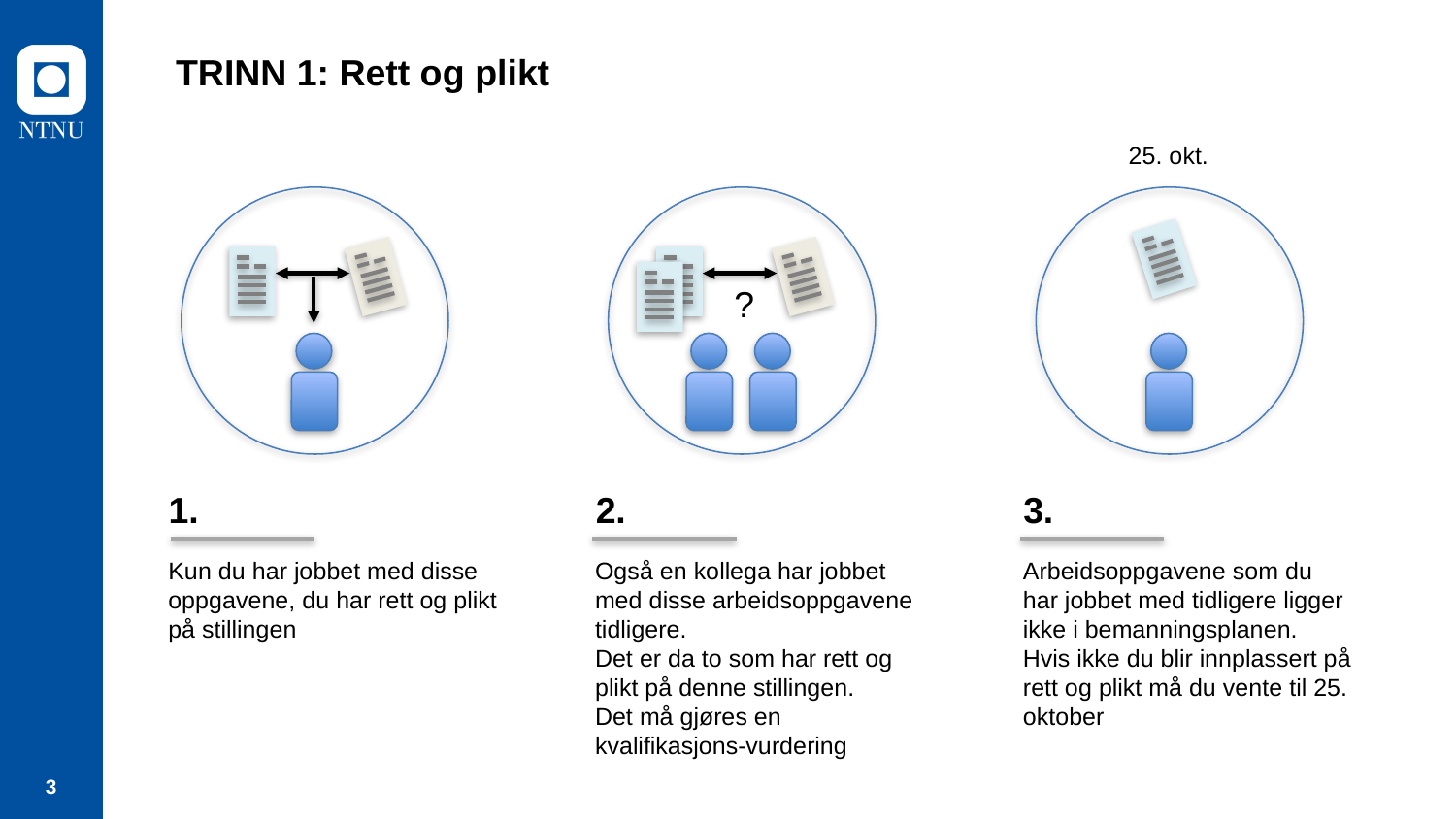

TRINN 1: Rett og plikt
25. okt.

1.
Kun du har jobbet med disse oppgavene, du har rett og plikt på stillingen

?

2.
3.
Også en kollega har jobbet med disse arbeidsoppgavene tidligere.
Det er da to som har rett og plikt på denne stillingen.
Det må gjøres en kvalifikasjons-vurdering
Arbeidsoppgavene som du har jobbet med tidligere ligger ikke i bemanningsplanen.
Hvis ikke du blir innplassert på rett og plikt må du vente til 25. oktober